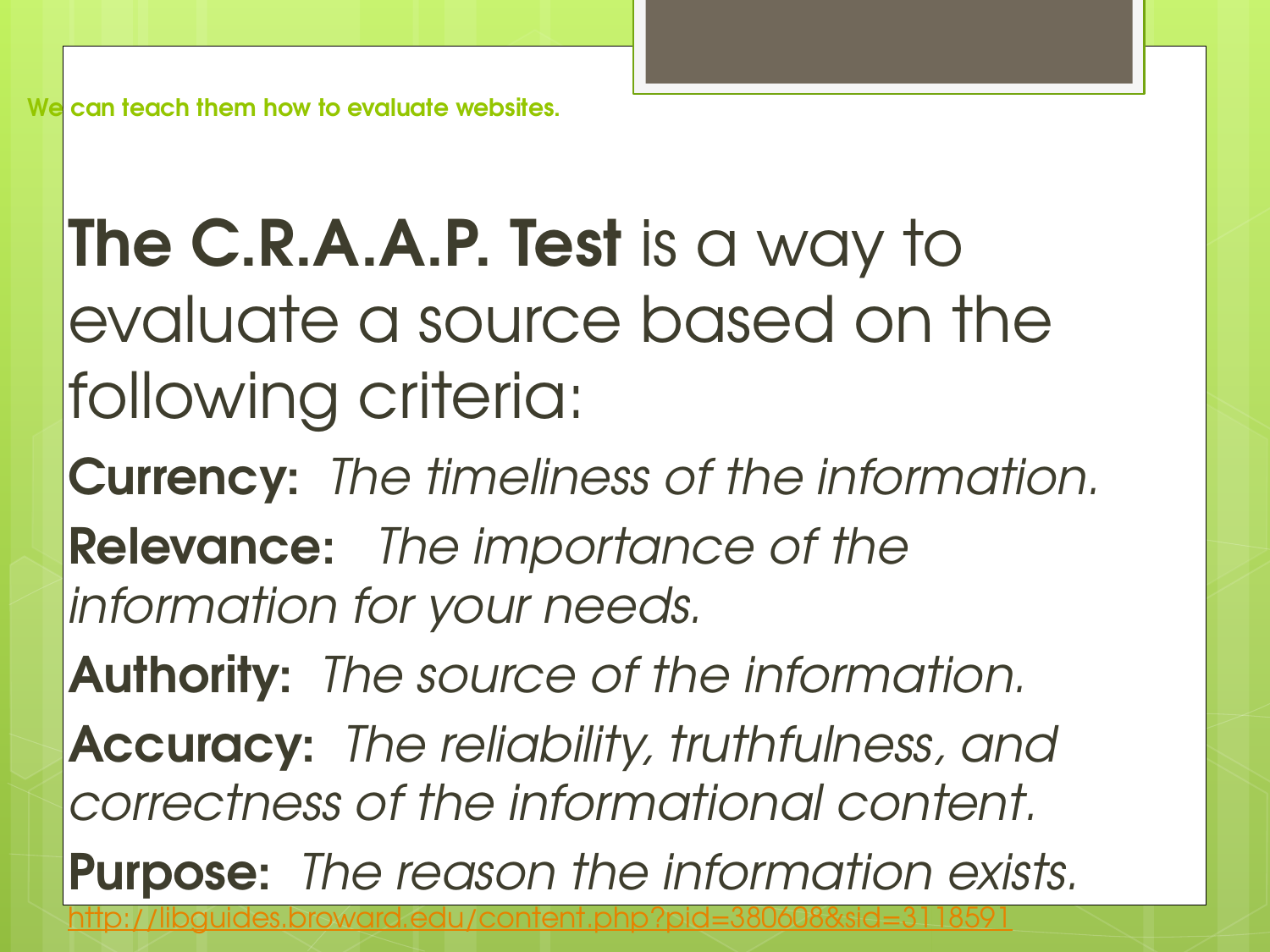

# We can teach them how to evaluate websites.
The C.R.A.A.P. Test is a way to evaluate a source based on the following criteria:
Currency:  The timeliness of the information.
Relevance:   The importance of the information for your needs.
Authority:  The source of the information.
Accuracy:  The reliability, truthfulness, and correctness of the informational content.
Purpose:  The reason the information exists.
http://libguides.broward.edu/content.php?pid=380608&sid=3118591